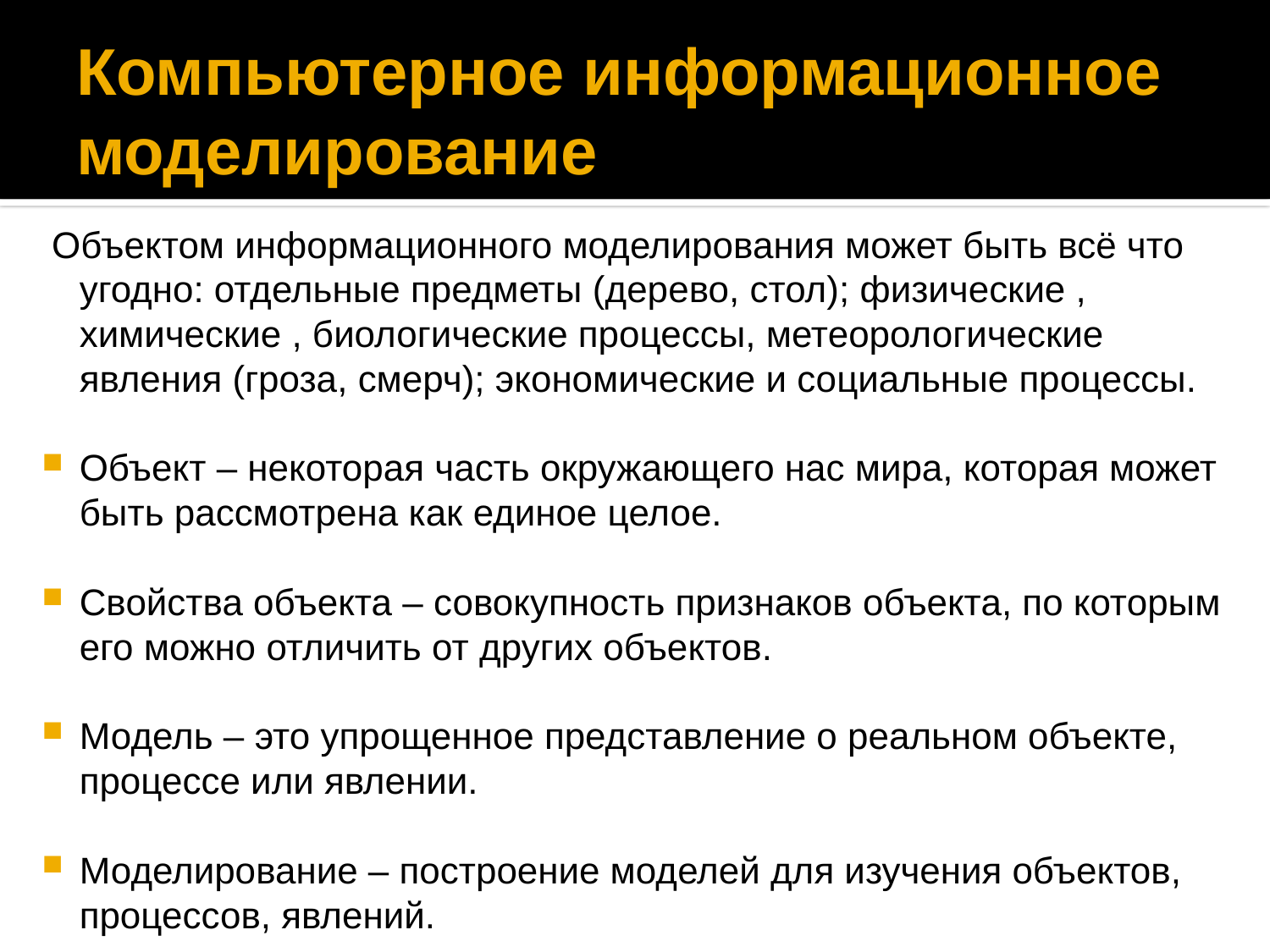

# Компьютерное информационное моделирование
 Объектом информационного моделирования может быть всё что угодно: отдельные предметы (дерево, стол); физические , химические , биологические процессы, метеорологические явления (гроза, смерч); экономические и социальные процессы.

Объект – некоторая часть окружающего нас мира, которая может быть рассмотрена как единое целое.

Свойства объекта – совокупность признаков объекта, по которым его можно отличить от других объектов.

Модель – это упрощенное представление о реальном объекте, процессе или явлении.

Моделирование – построение моделей для изучения объектов, процессов, явлений.